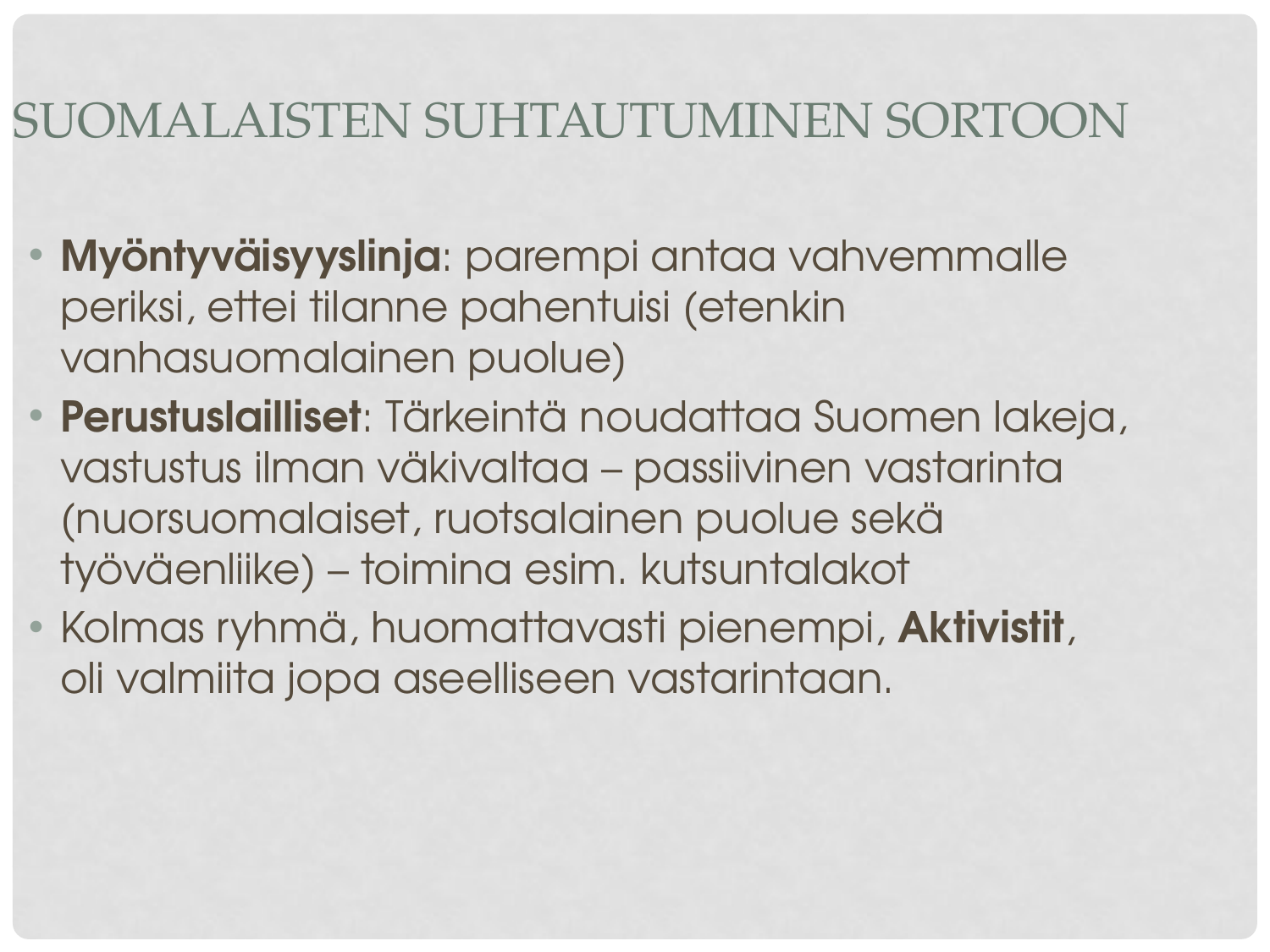

Suomalaisten suhtautuminen sortoon
Myöntyväisyyslinja: parempi antaa vahvemmalle periksi, ettei tilanne pahentuisi (etenkin vanhasuomalainen puolue)
Perustuslailliset: Tärkeintä noudattaa Suomen lakeja, vastustus ilman väkivaltaa – passiivinen vastarinta (nuorsuomalaiset, ruotsalainen puolue sekä työväenliike) – toimina esim. kutsuntalakot
Kolmas ryhmä, huomattavasti pienempi, Aktivistit, oli valmiita jopa aseelliseen vastarintaan.